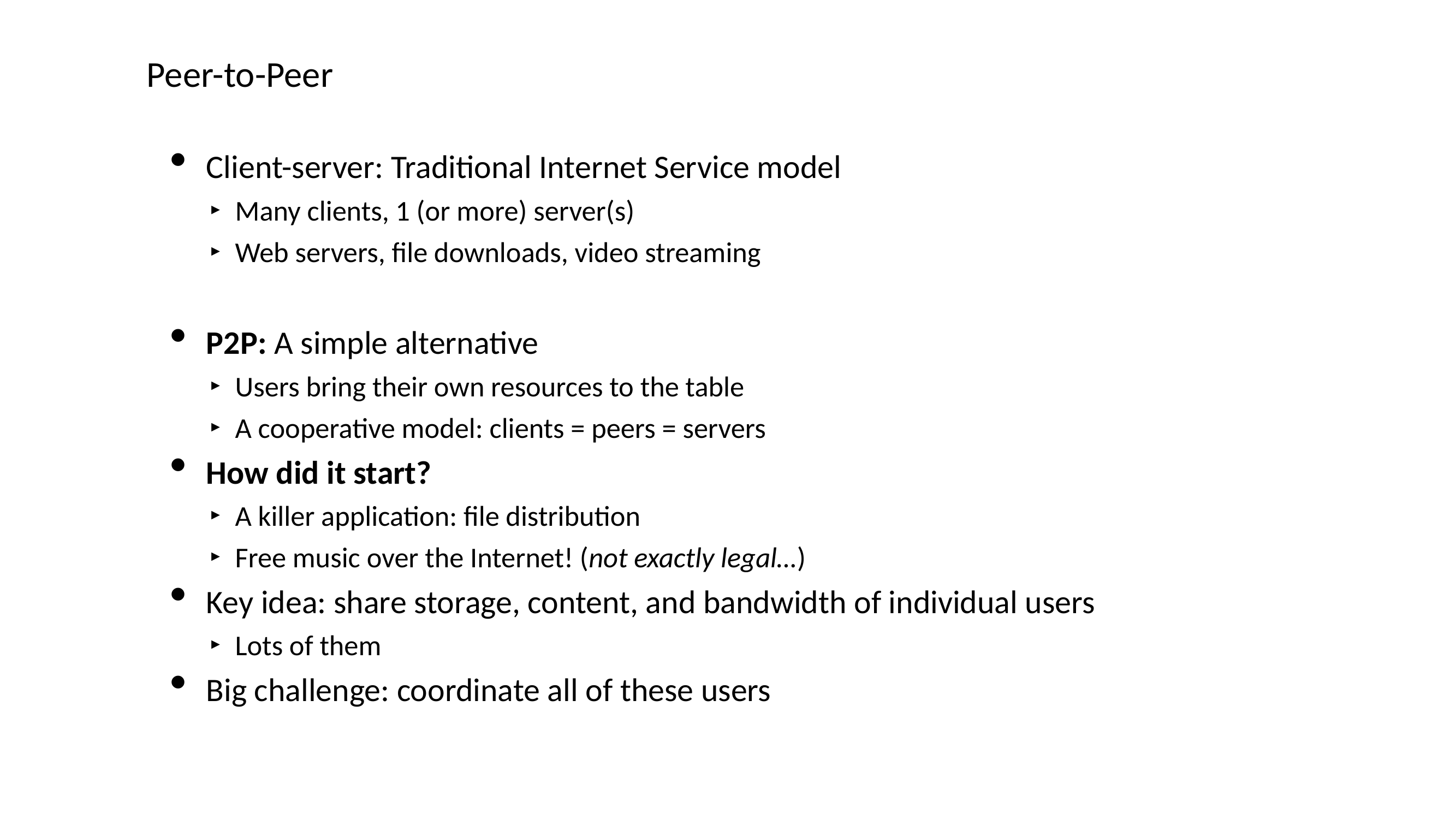

# Peer-to-Peer
Client-server: Traditional Internet Service model
Many clients, 1 (or more) server(s)
Web servers, file downloads, video streaming

P2P: A simple alternative
Users bring their own resources to the table
A cooperative model: clients = peers = servers
How did it start?
A killer application: file distribution
Free music over the Internet! (not exactly legal…)
Key idea: share storage, content, and bandwidth of individual users
Lots of them
Big challenge: coordinate all of these users